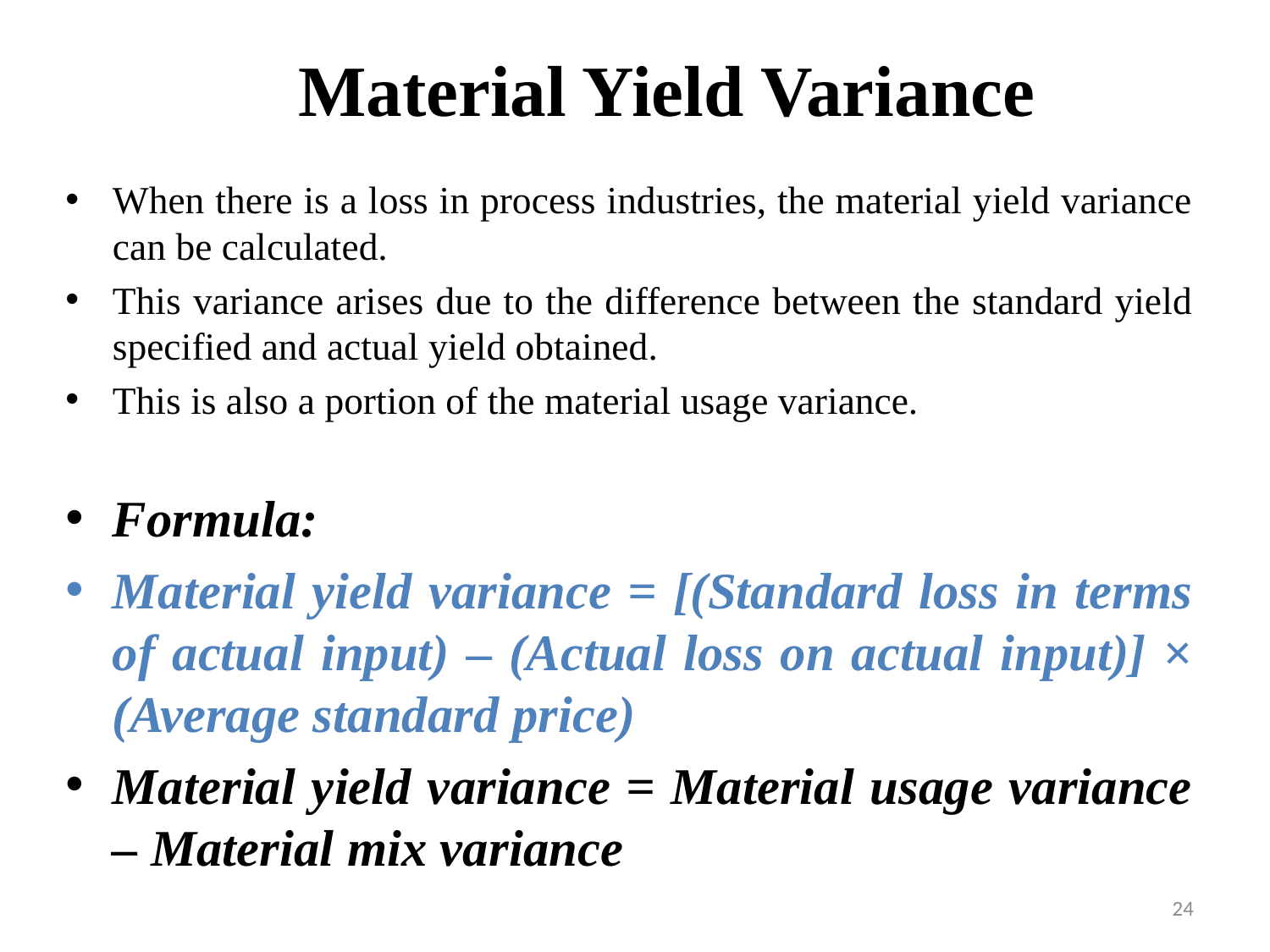

# Material Yield Variance

When there is a loss in process industries, the material yield variance can be calculated.
This variance arises due to the difference between the standard yield specified and actual yield obtained.
This is also a portion of the material usage variance.

Formula:
Material yield variance = [(Standard loss in terms of actual input) – (Actual loss on actual input)] × (Average standard price)
Material yield variance = Material usage variance – Material mix variance
24